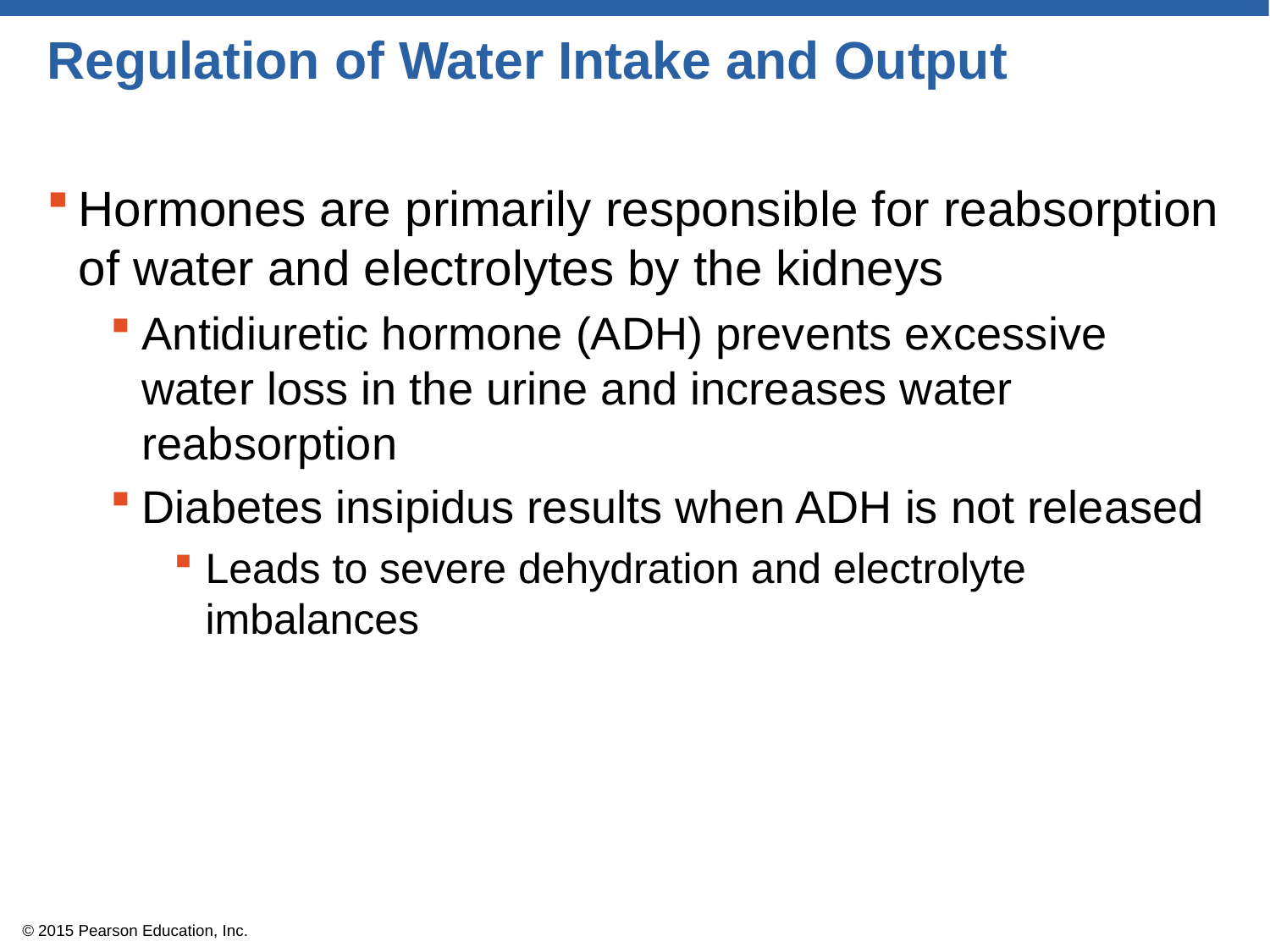

# Regulation of Water Intake and Output
Hormones are primarily responsible for reabsorption of water and electrolytes by the kidneys
Antidiuretic hormone (ADH) prevents excessive water loss in the urine and increases water reabsorption
Diabetes insipidus results when ADH is not released
Leads to severe dehydration and electrolyte imbalances
© 2015 Pearson Education, Inc.